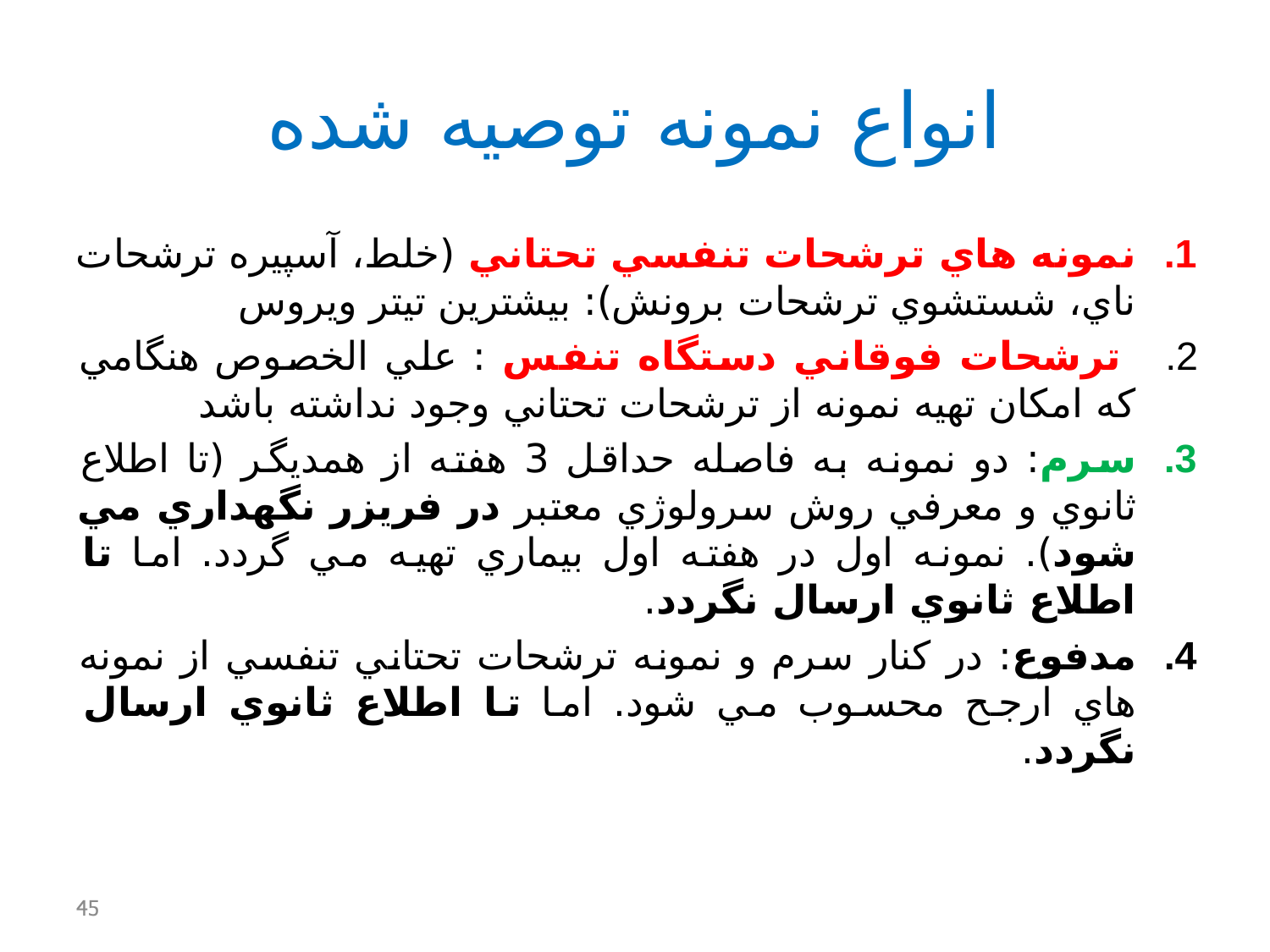

# انواع نمونه توصيه شده
نمونه هاي ترشحات تنفسي تحتاني (خلط، آسپيره ترشحات ناي، شستشوي ترشحات برونش): بيشترين تيتر ويروس
 ترشحات فوقاني دستگاه تنفس : علي الخصوص هنگامي كه امكان تهيه نمونه از ترشحات تحتاني وجود نداشته باشد
سرم: دو نمونه به فاصله حداقل 3 هفته از همديگر (تا اطلاع ثانوي و معرفي روش سرولوژي معتبر در فريزر نگهداري مي شود). نمونه اول در هفته اول بيماري تهيه مي گردد. اما تا اطلاع ثانوي ارسال نگردد.
مدفوع: در كنار سرم و نمونه ترشحات تحتاني تنفسي از نمونه هاي ارجح محسوب مي شود. اما تا اطلاع ثانوي ارسال نگردد.

45